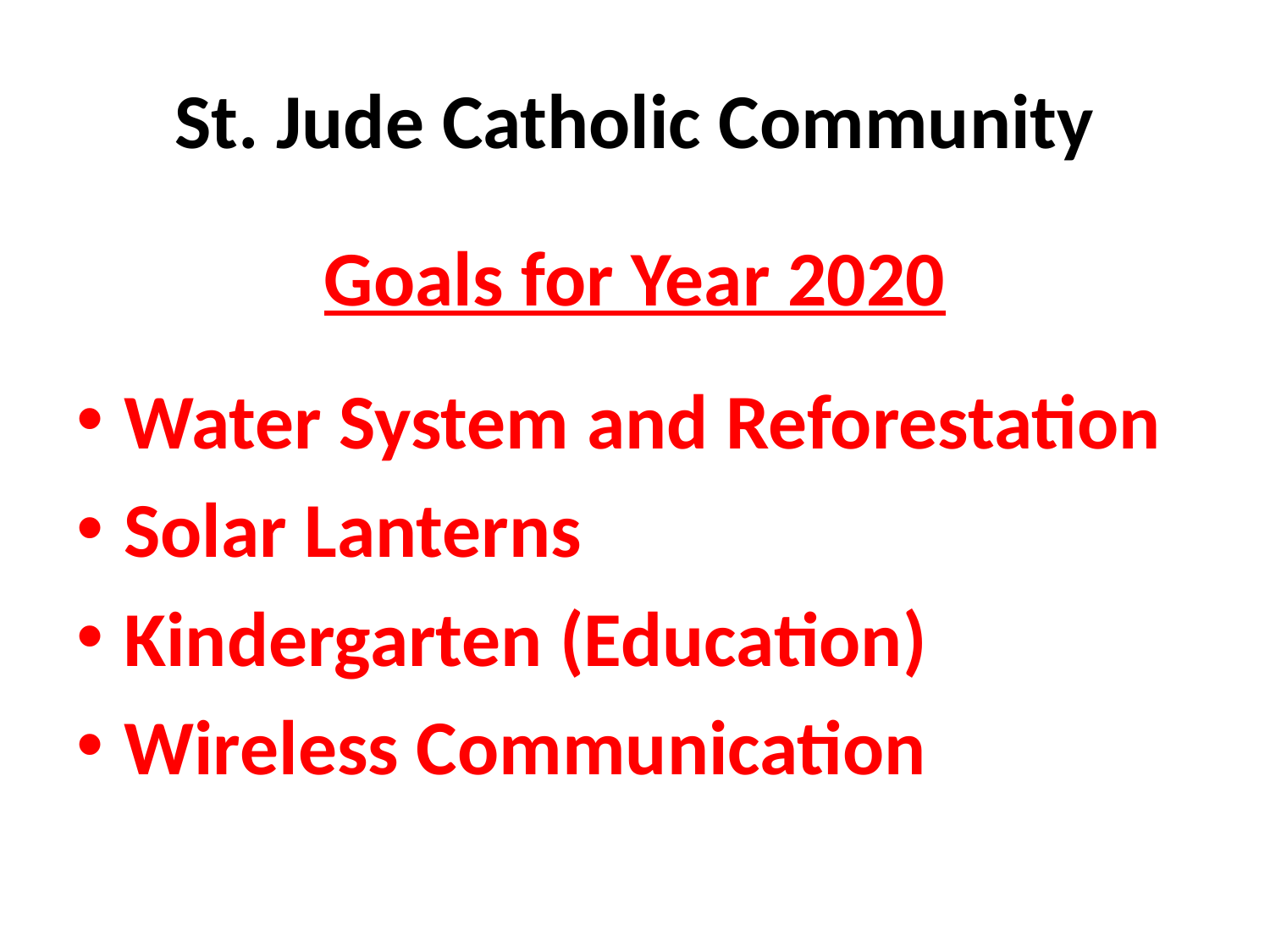

# St. Jude Catholic Community
Goals for Year 2020

Water System and Reforestation
Solar Lanterns
Kindergarten (Education)
Wireless Communication